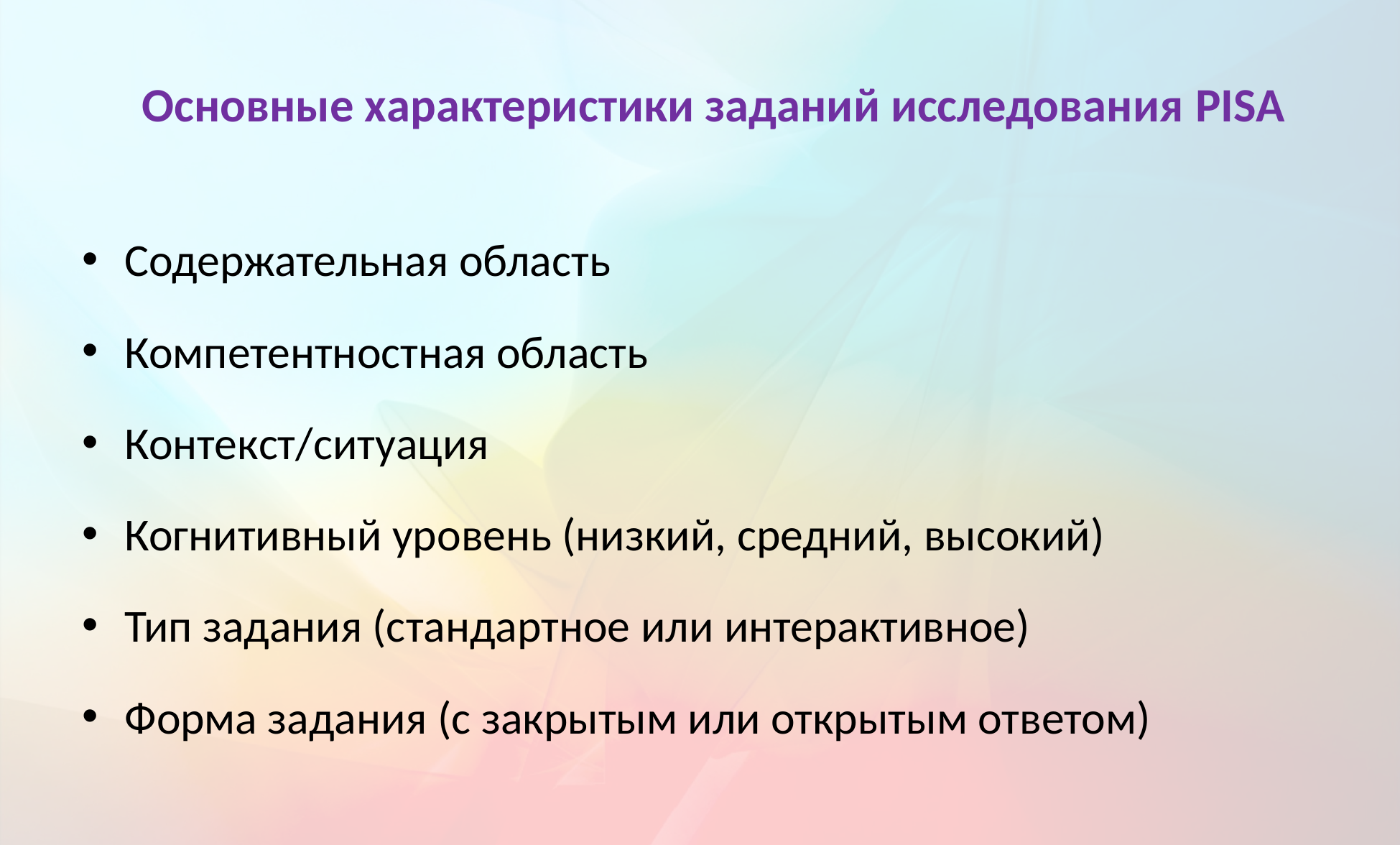

# Основные характеристики заданий исследования PISA
Содержательная область
Компетентностная область
Контекcт/ситуация
Когнитивный уровень (низкий, средний, высокий)
Тип задания (стандартное или интерактивное)
Форма задания (с закрытым или открытым ответом)